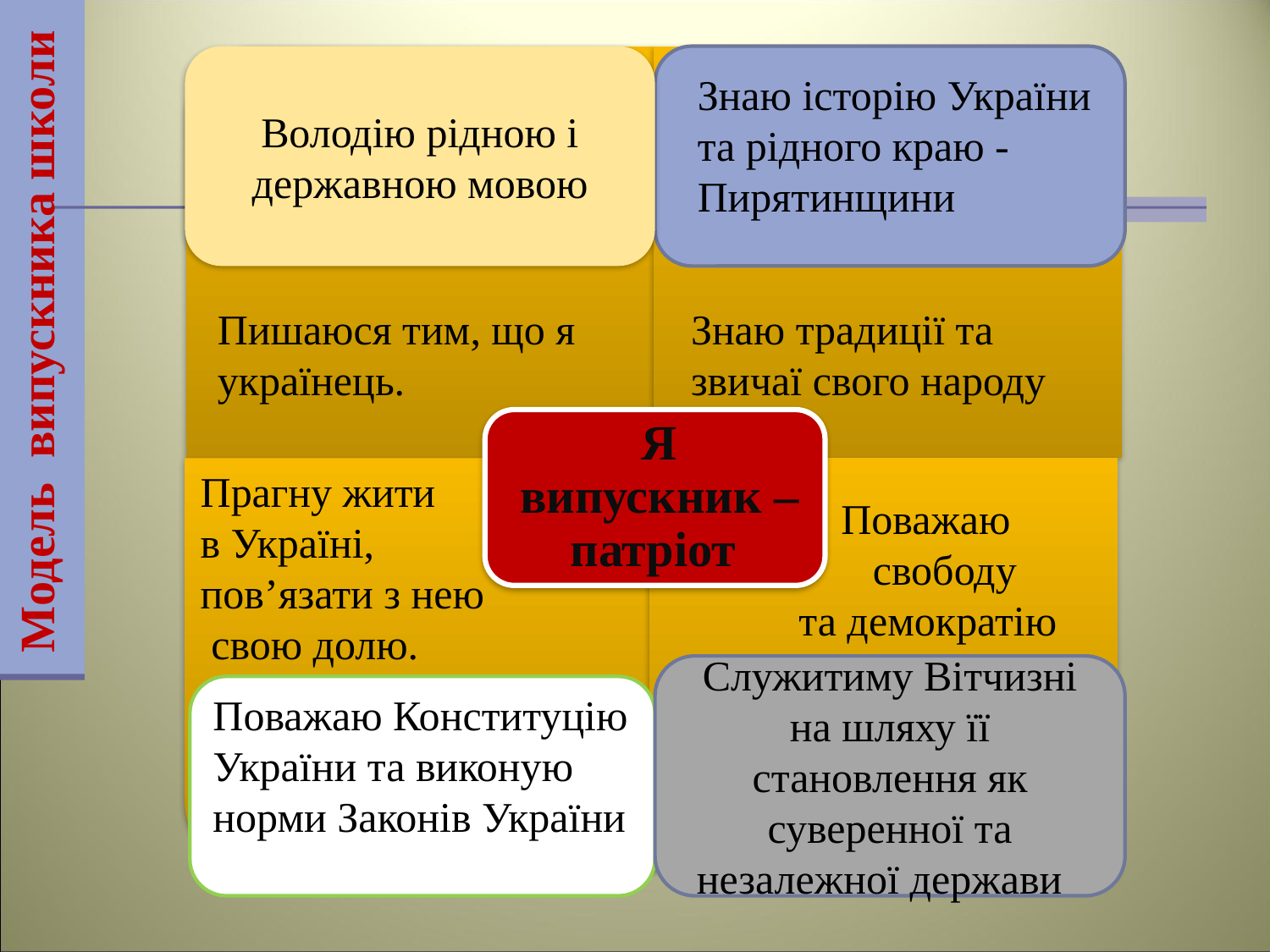

Я випускник – патріот

Володію рідною і державною мовою
Знаю історію України та рідного краю - Пирятинщини
Модель  випускника школи
Пишаюся тим, що я українець.
Знаю традиції та звичаї свого народу
Прагну жити
в Україні,
пов’язати з нею
 свою долю.
    Поважаю
       свободу
та демократію
Служитиму Вітчизні на шляху її становлення як суверенної та незалежної держави

Поважаю Конституцію України та виконую норми Законів України